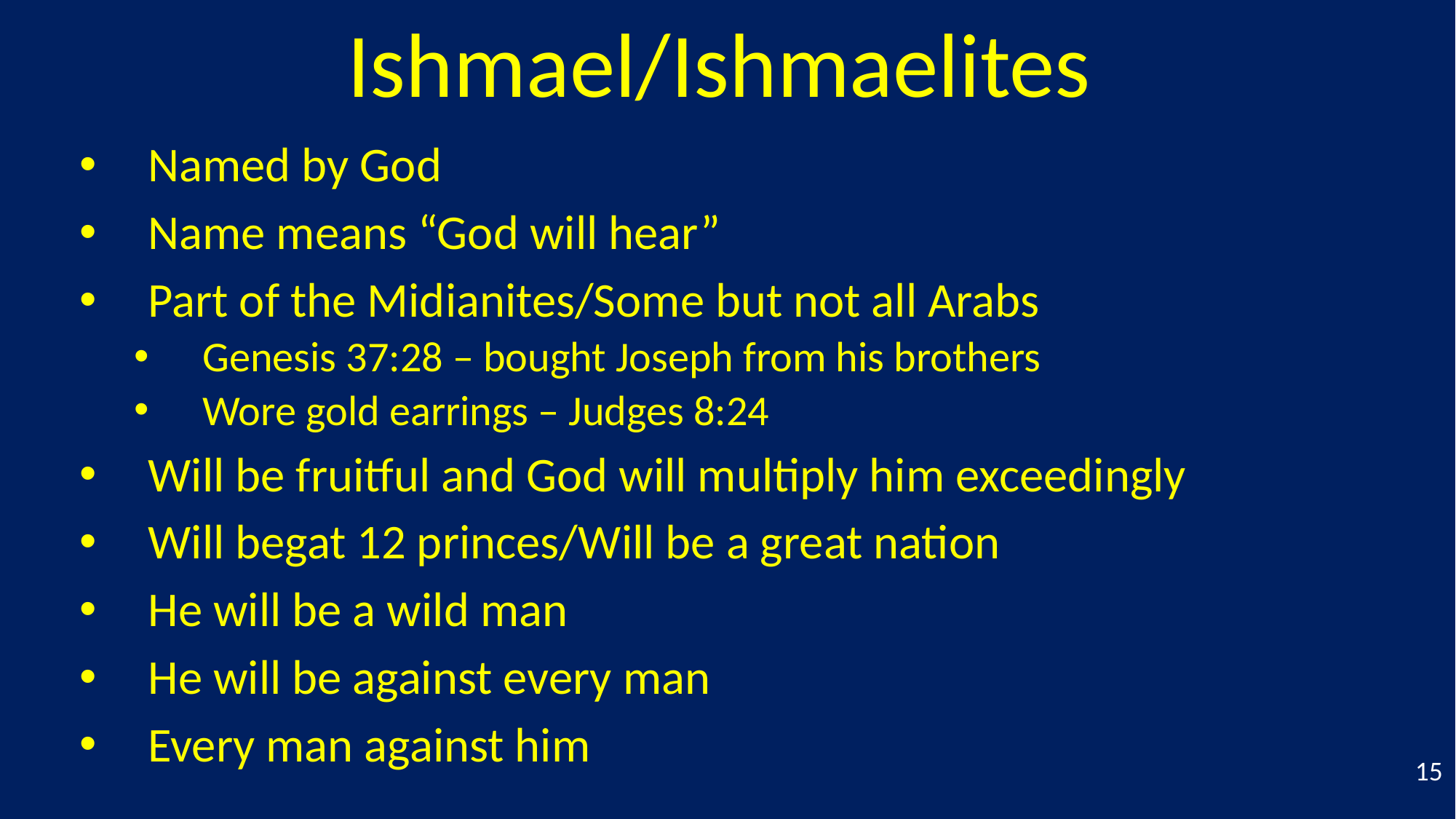

# Ishmael/Ishmaelites
Named by God
Name means “God will hear”
Part of the Midianites/Some but not all Arabs
Genesis 37:28 – bought Joseph from his brothers
Wore gold earrings – Judges 8:24
Will be fruitful and God will multiply him exceedingly
Will begat 12 princes/Will be a great nation
He will be a wild man
He will be against every man
Every man against him

15